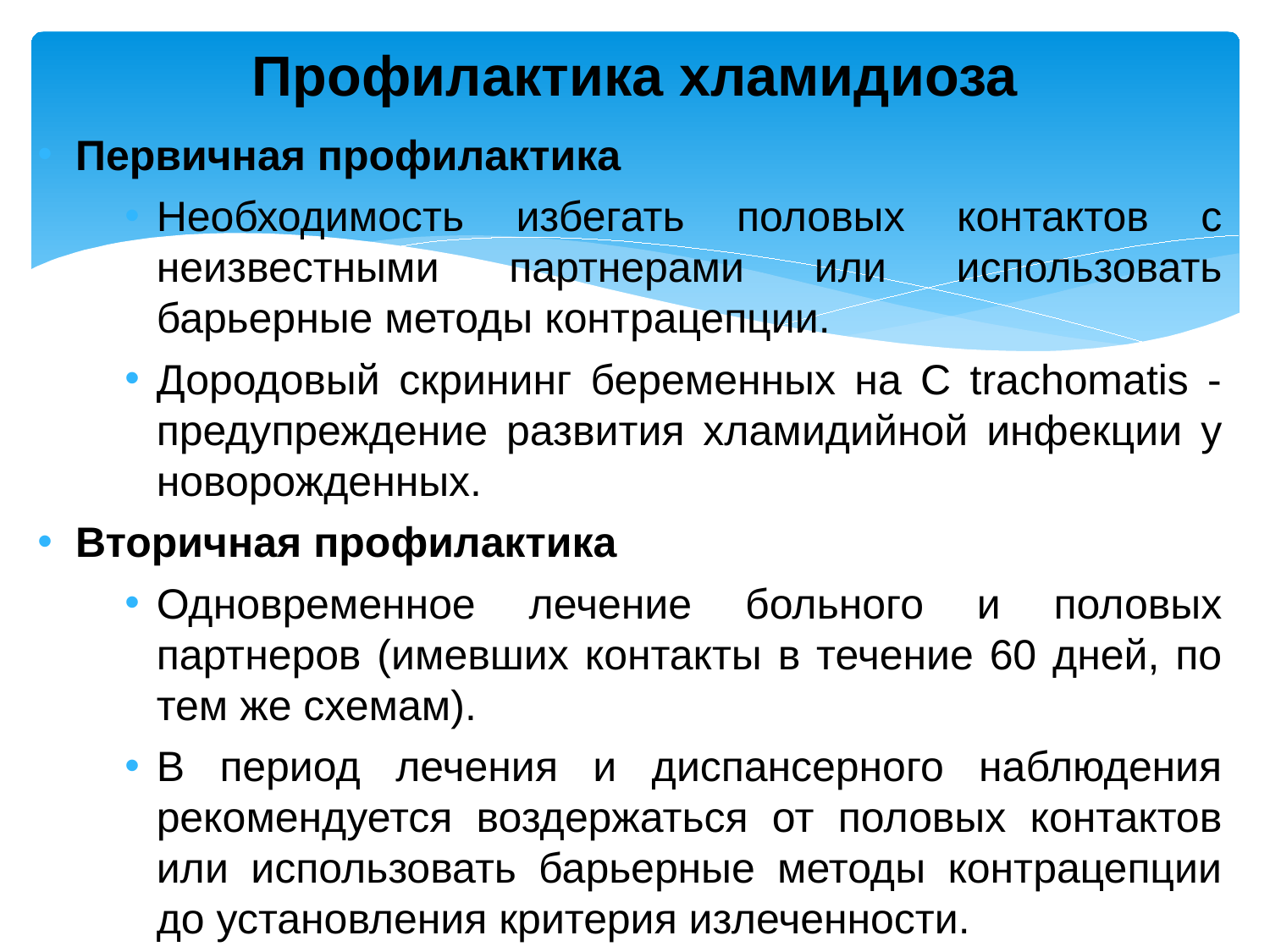

# Профилактика хламидиоза
Первичная профилактика
Необходимость избегать половых контактов с неизвестными партнерами или использовать барьерные методы контрацепции.
Дородовый скрининг беременных на С trachomatis - предупреждение развития хламидийной инфекции у новорожденных.
Вторичная профилактика
Одновременное лечение больного и половых партнеров (имевших контакты в течение 60 дней, по тем же схемам).
В период лечения и диспансерного наблюдения рекомендуется воздержаться от половых контактов или использовать барьерные методы контрацепции до установления критерия излеченности.